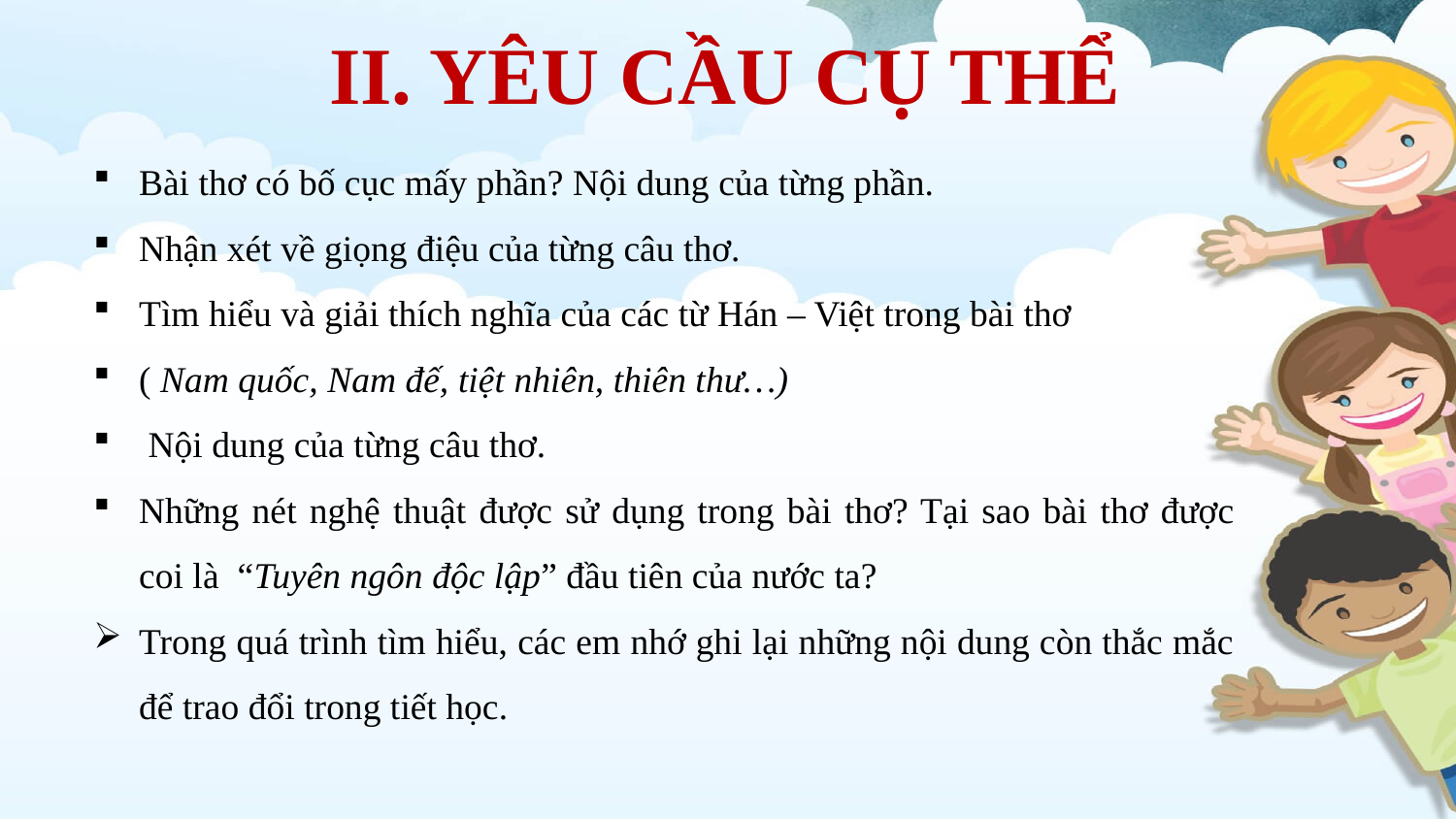

# II. YÊU CẦU CỤ THỂ
Bài thơ có bố cục mấy phần? Nội dung của từng phần.
Nhận xét về giọng điệu của từng câu thơ.
Tìm hiểu và giải thích nghĩa của các từ Hán – Việt trong bài thơ
( Nam quốc, Nam đế, tiệt nhiên, thiên thư…)
 Nội dung của từng câu thơ.
Những nét nghệ thuật được sử dụng trong bài thơ? Tại sao bài thơ được coi là  “Tuyên ngôn độc lập” đầu tiên của nước ta?
Trong quá trình tìm hiểu, các em nhớ ghi lại những nội dung còn thắc mắc để trao đổi trong tiết học.